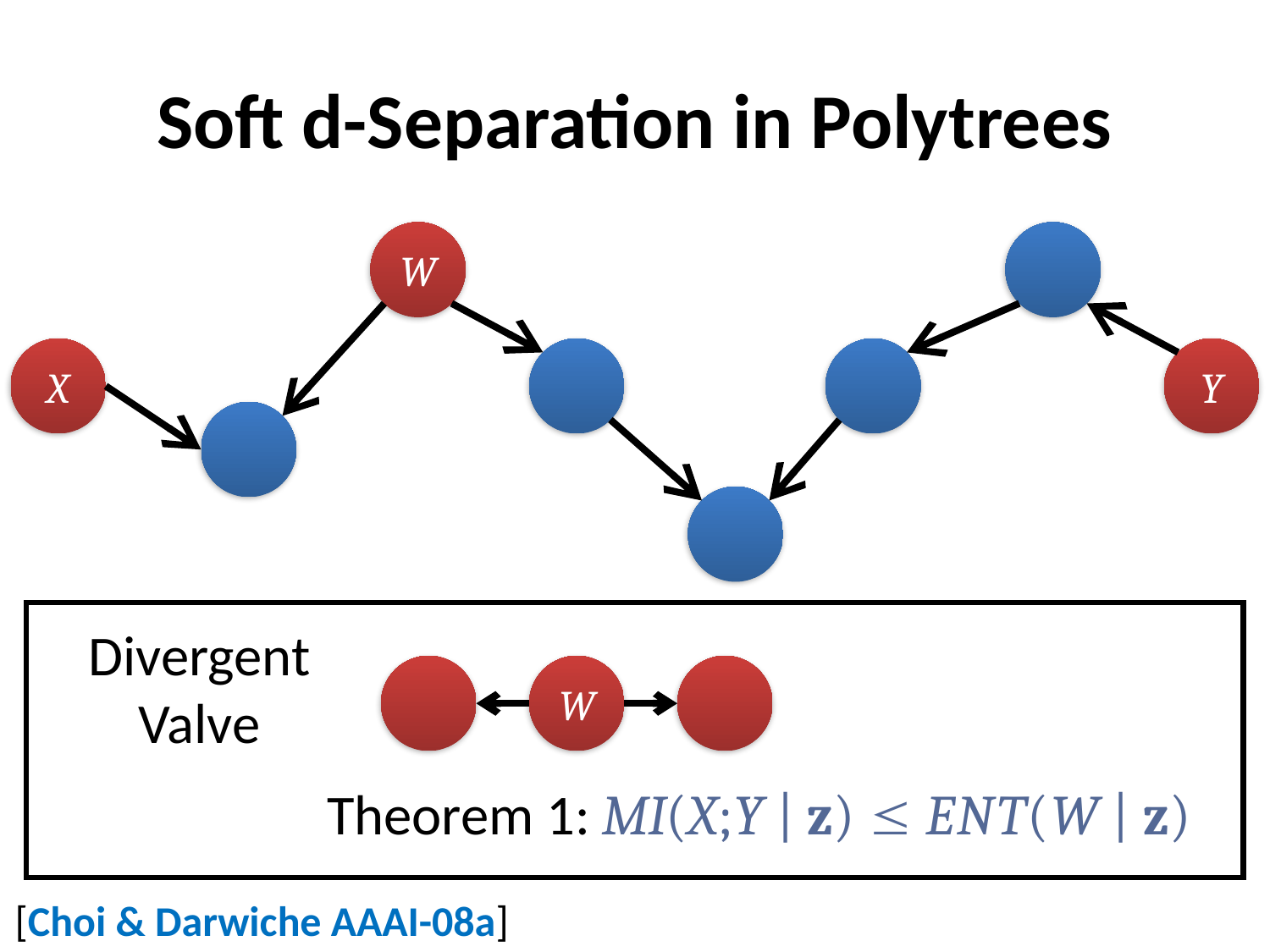

# Soft d-Separation in Polytrees
W

X

Y

Divergent
Valve

W

Theorem 1: MI(X;Y | z) ≤ ENT(W | z)
[Choi & Darwiche AAAI-08a]